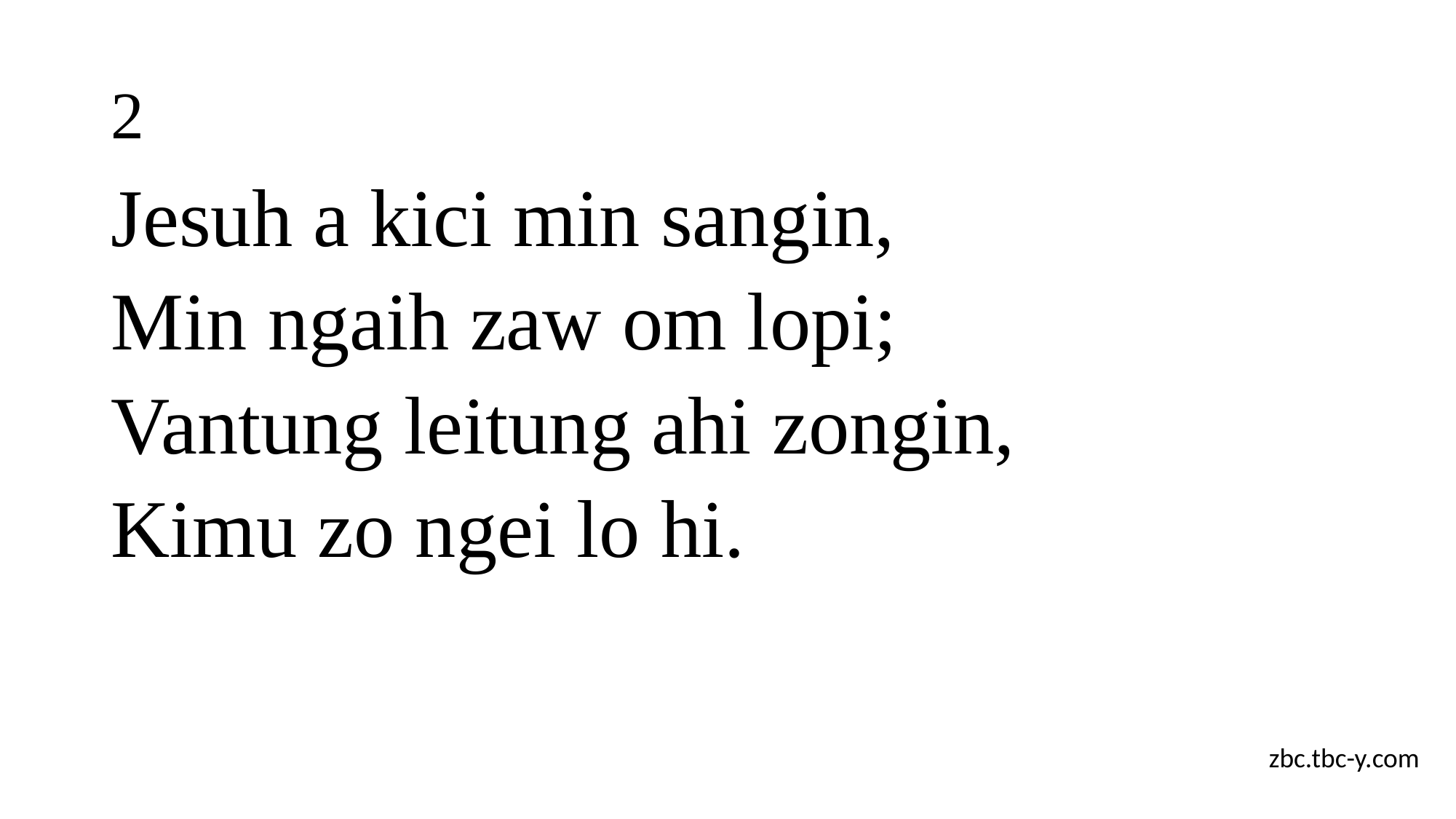

# 2
Jesuh a kici min sangin,
Min ngaih zaw om lopi;
Vantung leitung ahi zongin,
Kimu zo ngei lo hi.

zbc.tbc-y.com